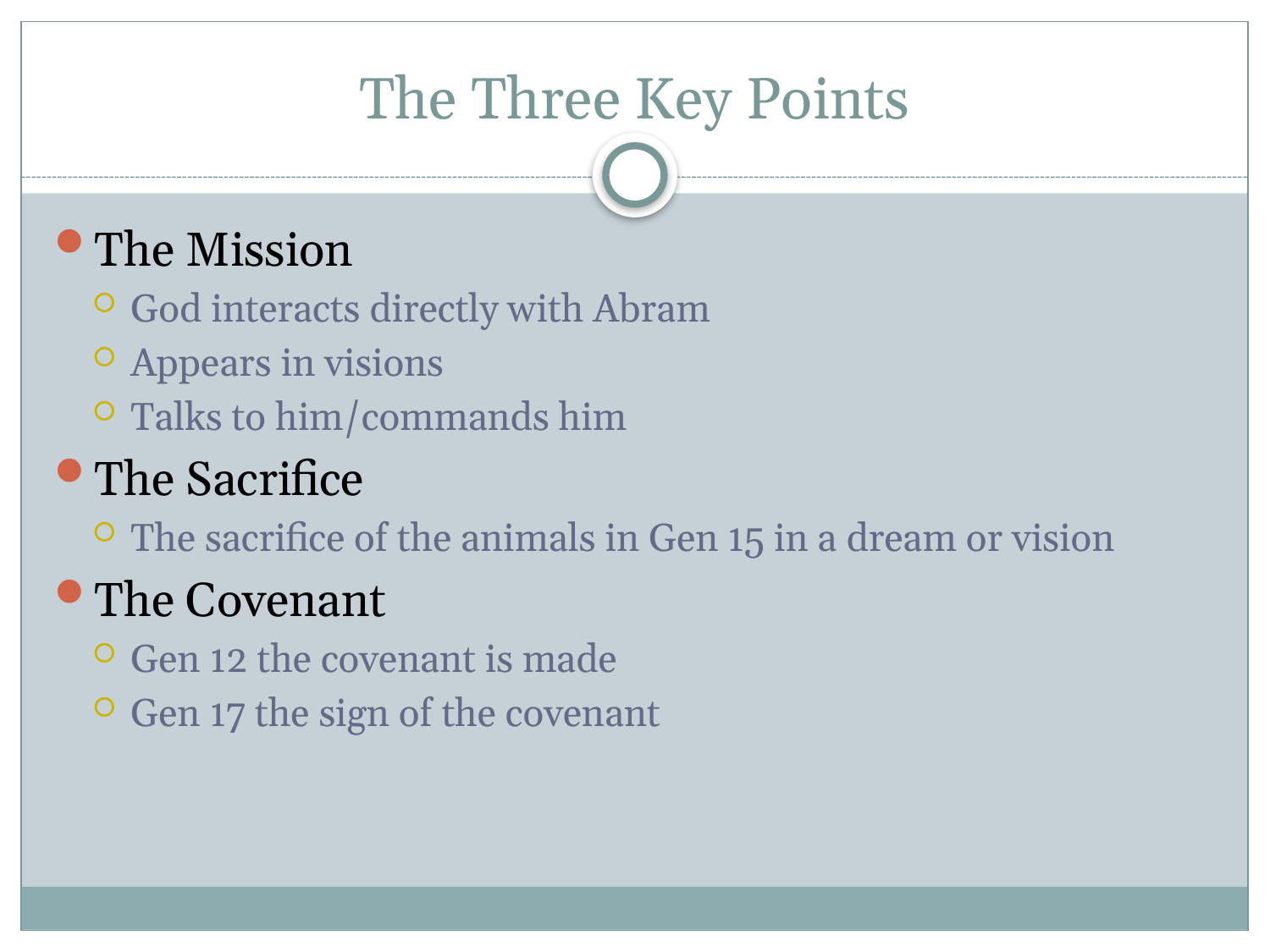

# The Three Key Points
The Mission
God interacts directly with Abram
Appears in visions
Talks to him/commands him
The Sacrifice
The sacrifice of the animals in Gen 15 in a dream or vision
The Covenant
Gen 12 the covenant is made
Gen 17 the sign of the covenant